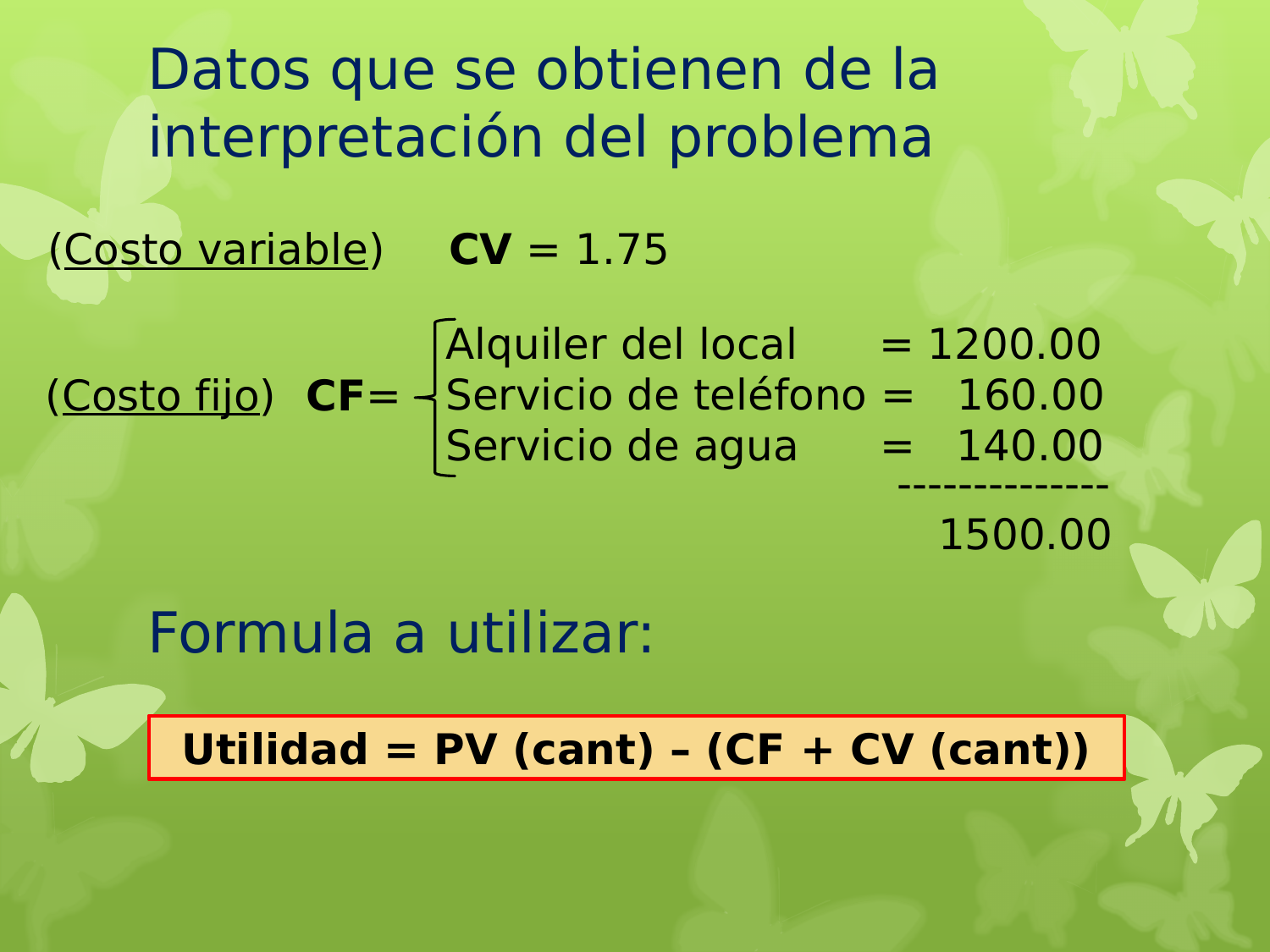

# Datos que se obtienen de la interpretación del problema
(Costo variable)
CV = 1.75
Alquiler del local      = 1200.00
Servicio de teléfono =   160.00
Servicio de agua      =   140.00

CF=
--------------
   1500.00
(Costo fijo)
Formula a utilizar:
Utilidad = PV (cant) – (CF + CV (cant))